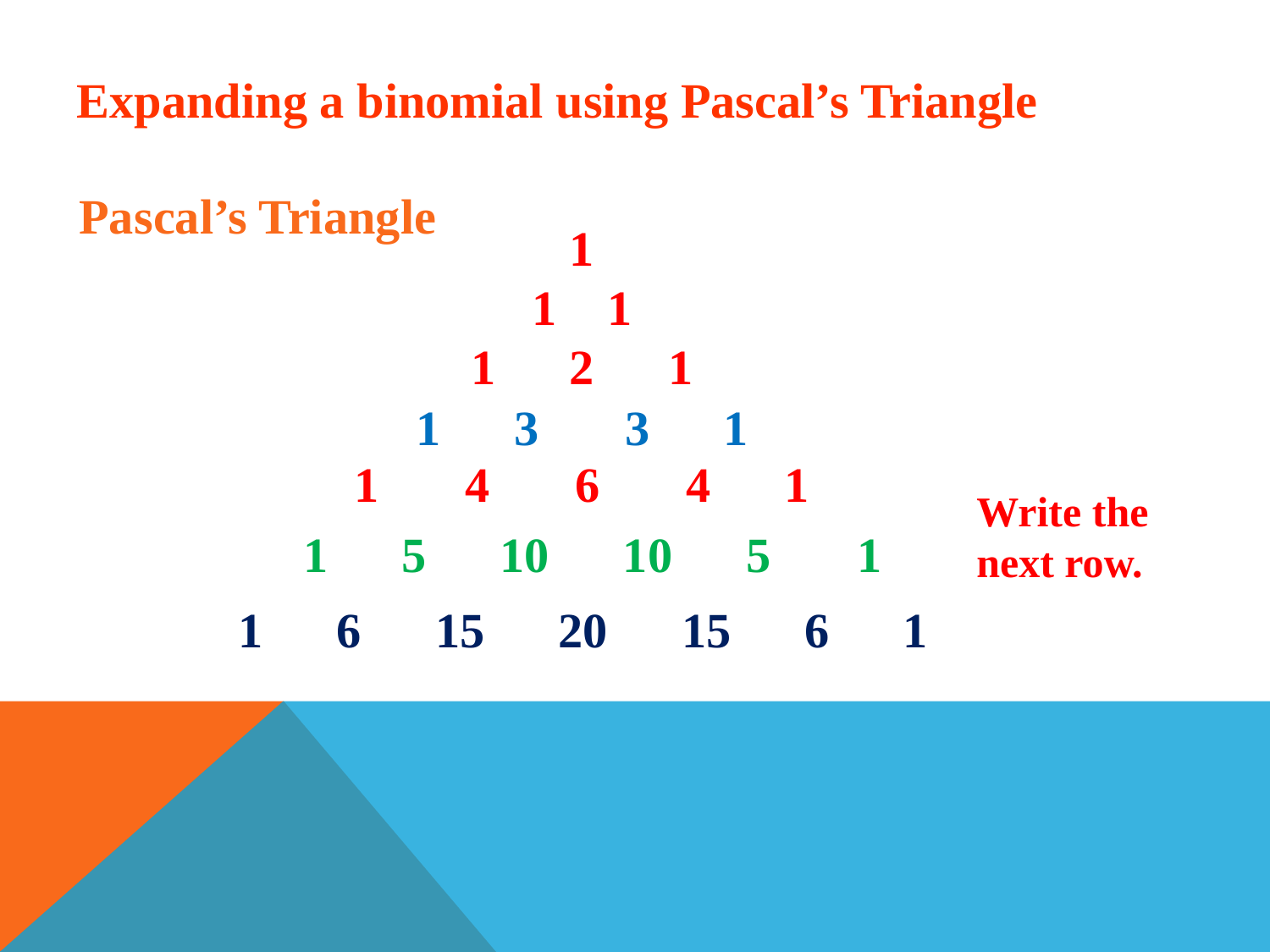

Expanding a binomial using Pascal’s Triangle
Pascal’s Triangle
1
 1
1      2      1
1      3       3      1
1       4       6       4      1
Write the
next row.
1      5      10      10      5       1
1      6      15      20      15      6      1